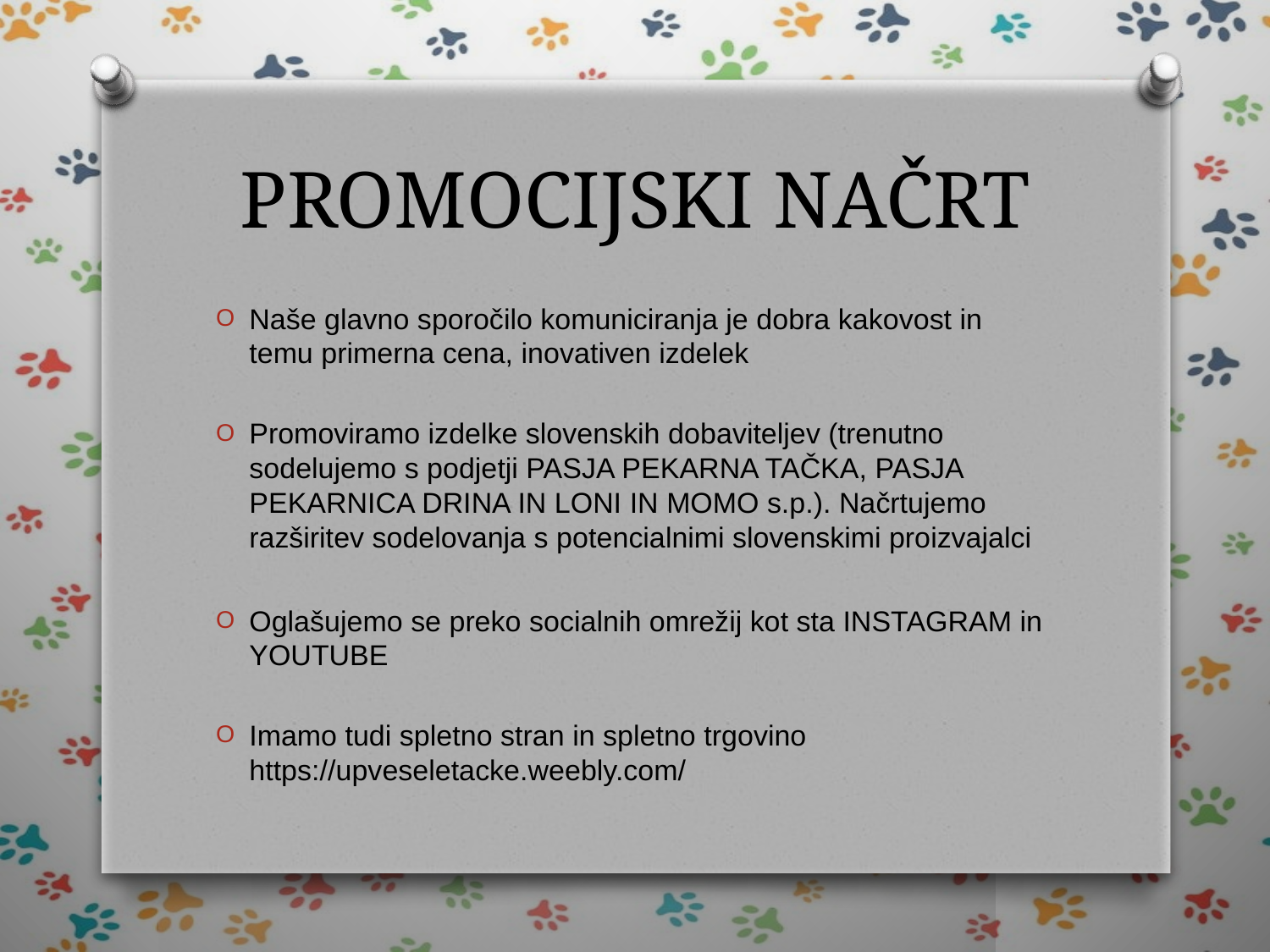

# PROMOCIJSKI NAČRT
Naše glavno sporočilo komuniciranja je dobra kakovost in temu primerna cena, inovativen izdelek

Promoviramo izdelke slovenskih dobaviteljev (trenutno sodelujemo s podjetji PASJA PEKARNA TAČKA, PASJA PEKARNICA DRINA IN LONI IN MOMO s.p.). Načrtujemo razširitev sodelovanja s potencialnimi slovenskimi proizvajalci

Oglašujemo se preko socialnih omrežij kot sta INSTAGRAM in YOUTUBE

Imamo tudi spletno stran in spletno trgovino
https://upveseletacke.weebly.com/